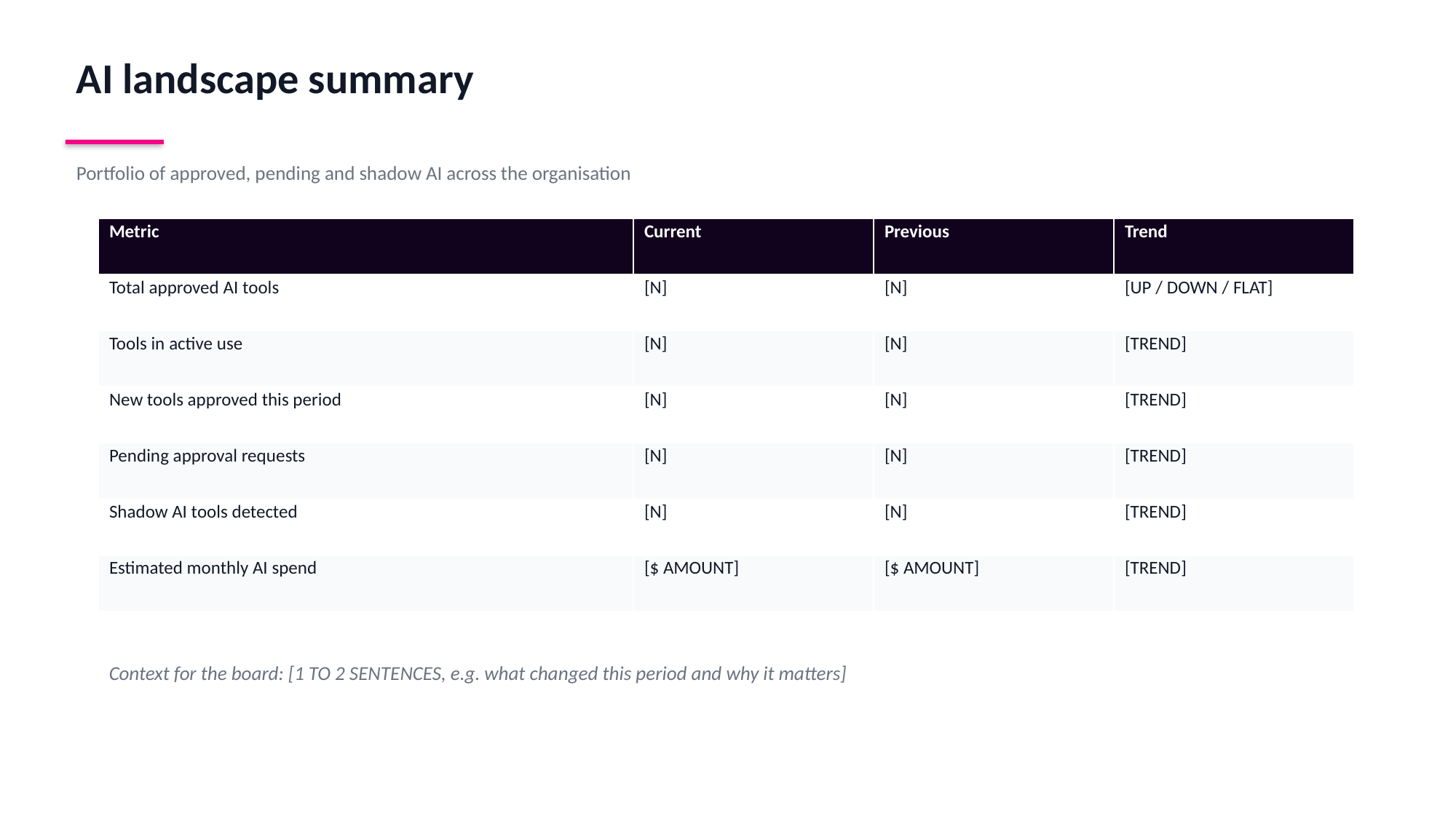

AI landscape summary

Portfolio of approved, pending and shadow AI across the organisation
| Metric | Current | Previous | Trend |
| --- | --- | --- | --- |
| Total approved AI tools | [N] | [N] | [UP / DOWN / FLAT] |
| Tools in active use | [N] | [N] | [TREND] |
| New tools approved this period | [N] | [N] | [TREND] |
| Pending approval requests | [N] | [N] | [TREND] |
| Shadow AI tools detected | [N] | [N] | [TREND] |
| Estimated monthly AI spend | [$ AMOUNT] | [$ AMOUNT] | [TREND] |
Context for the board: [1 TO 2 SENTENCES, e.g. what changed this period and why it matters]